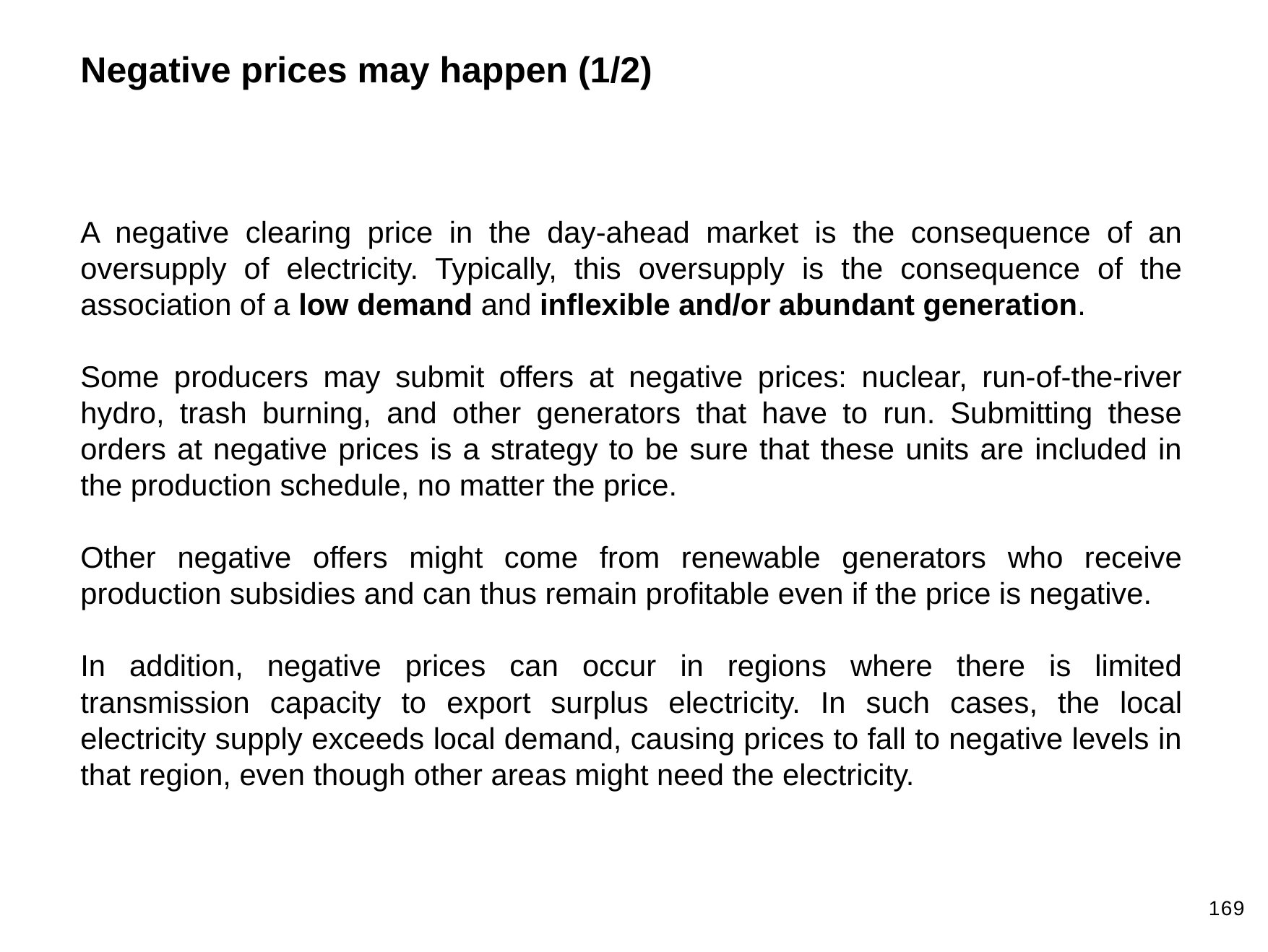

Negative prices may happen (1/2)
A negative clearing price in the day-ahead market is the consequence of an oversupply of electricity. Typically, this oversupply is the consequence of the association of a low demand and inflexible and/or abundant generation.

Some producers may submit offers at negative prices: nuclear, run-of-the-river hydro, trash burning, and other generators that have to run. Submitting these orders at negative prices is a strategy to be sure that these units are included in the production schedule, no matter the price.
Other negative offers might come from renewable generators who receive production subsidies and can thus remain profitable even if the price is negative.

In addition, negative prices can occur in regions where there is limited transmission capacity to export surplus electricity. In such cases, the local electricity supply exceeds local demand, causing prices to fall to negative levels in that region, even though other areas might need the electricity.
169